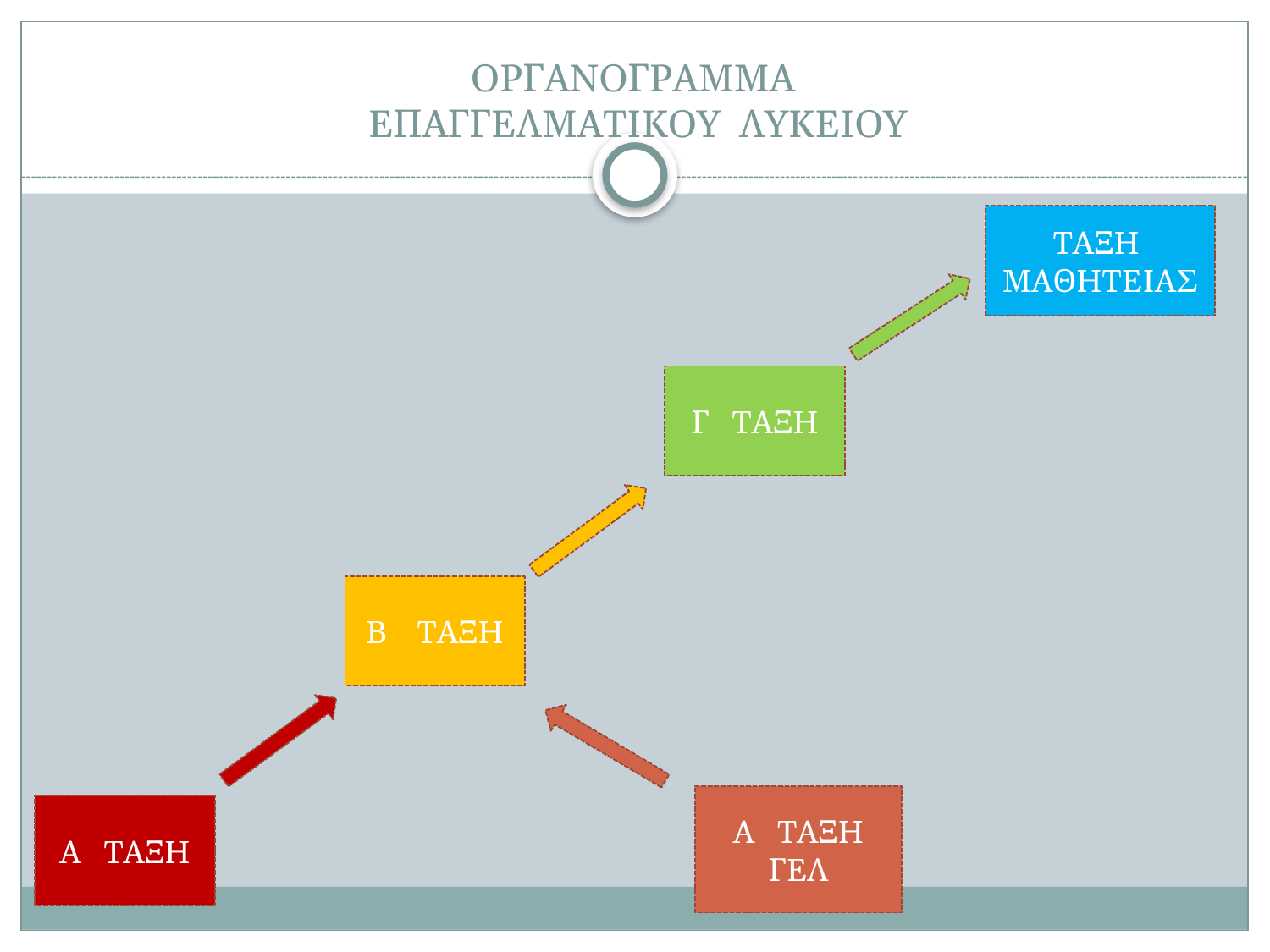

# ΟΡΓΑΝΟΓΡΑΜΜΑ ΕΠΑΓΓΕΛΜΑΤΙΚΟΥ  ΛΥΚΕΙΟΥ
ΤΑΞΗ
ΜΑΘΗΤΕΙΑΣ

Γ   ΤΑΞΗ

Β    ΤΑΞΗ

Α   ΤΑΞΗ ΓΕΛ
Α   ΤΑΞΗ